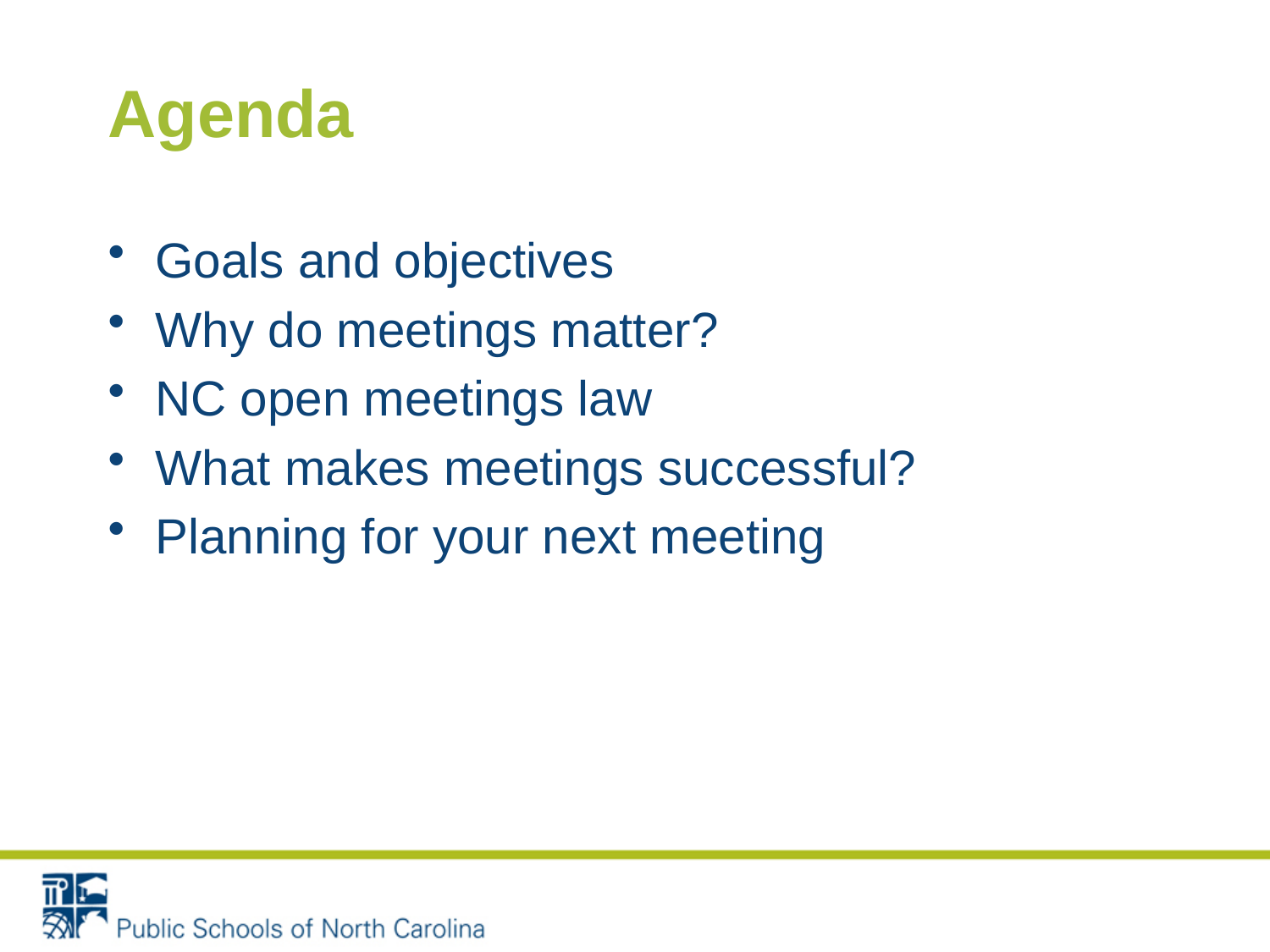

# Agenda
Goals and objectives
Why do meetings matter?
NC open meetings law
What makes meetings successful?
Planning for your next meeting